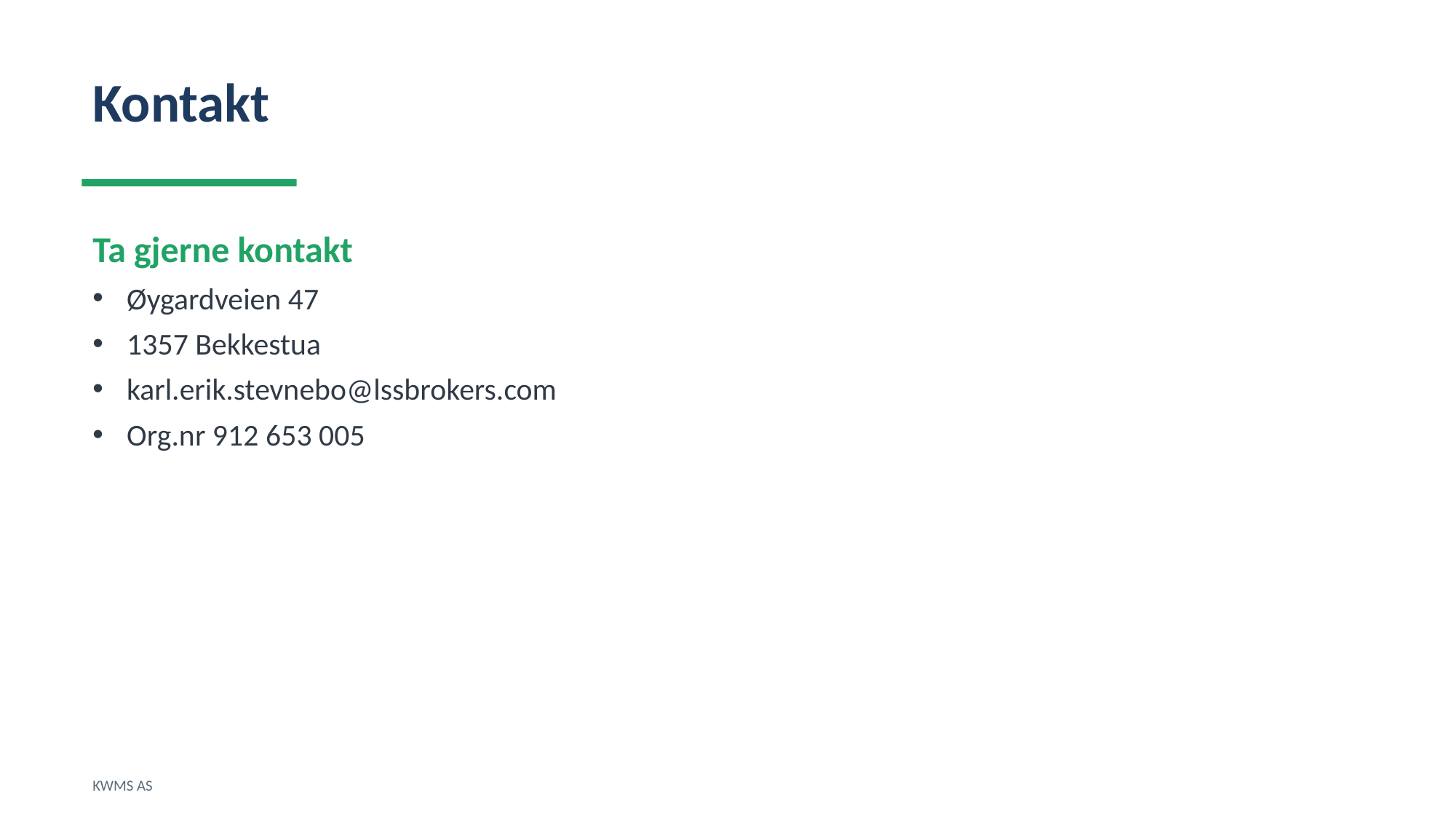

Kontakt

Ta gjerne kontakt
Øygardveien 47
1357 Bekkestua
karl.erik.stevnebo@lssbrokers.com
Org.nr 912 653 005
KWMS AS